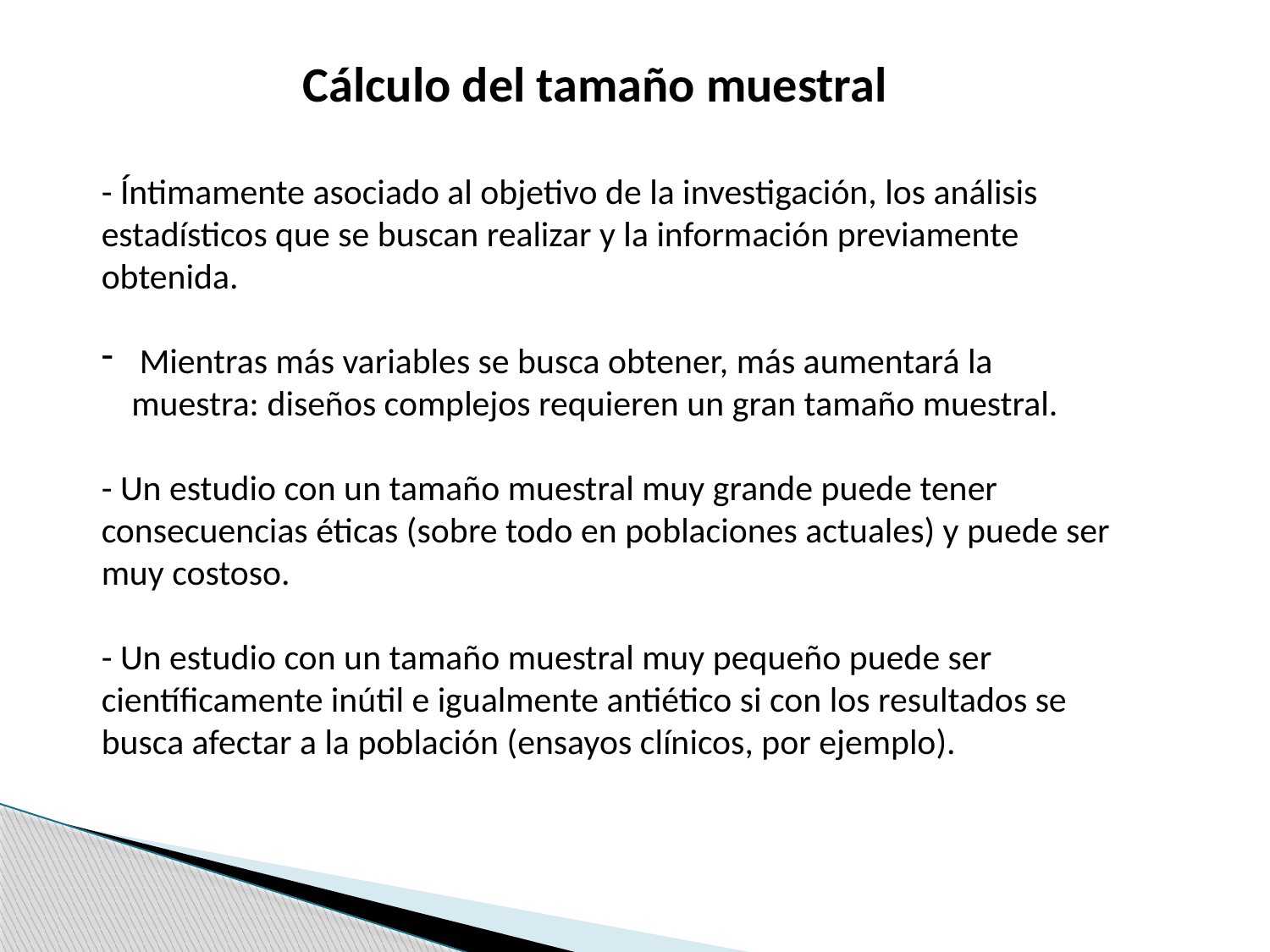

Cálculo del tamaño muestral
- Íntimamente asociado al objetivo de la investigación, los análisis estadísticos que se buscan realizar y la información previamente obtenida.

 Mientras más variables se busca obtener, más aumentará la muestra: diseños complejos requieren un gran tamaño muestral.

- Un estudio con un tamaño muestral muy grande puede tener consecuencias éticas (sobre todo en poblaciones actuales) y puede ser muy costoso.

- Un estudio con un tamaño muestral muy pequeño puede ser científicamente inútil e igualmente antiético si con los resultados se busca afectar a la población (ensayos clínicos, por ejemplo).